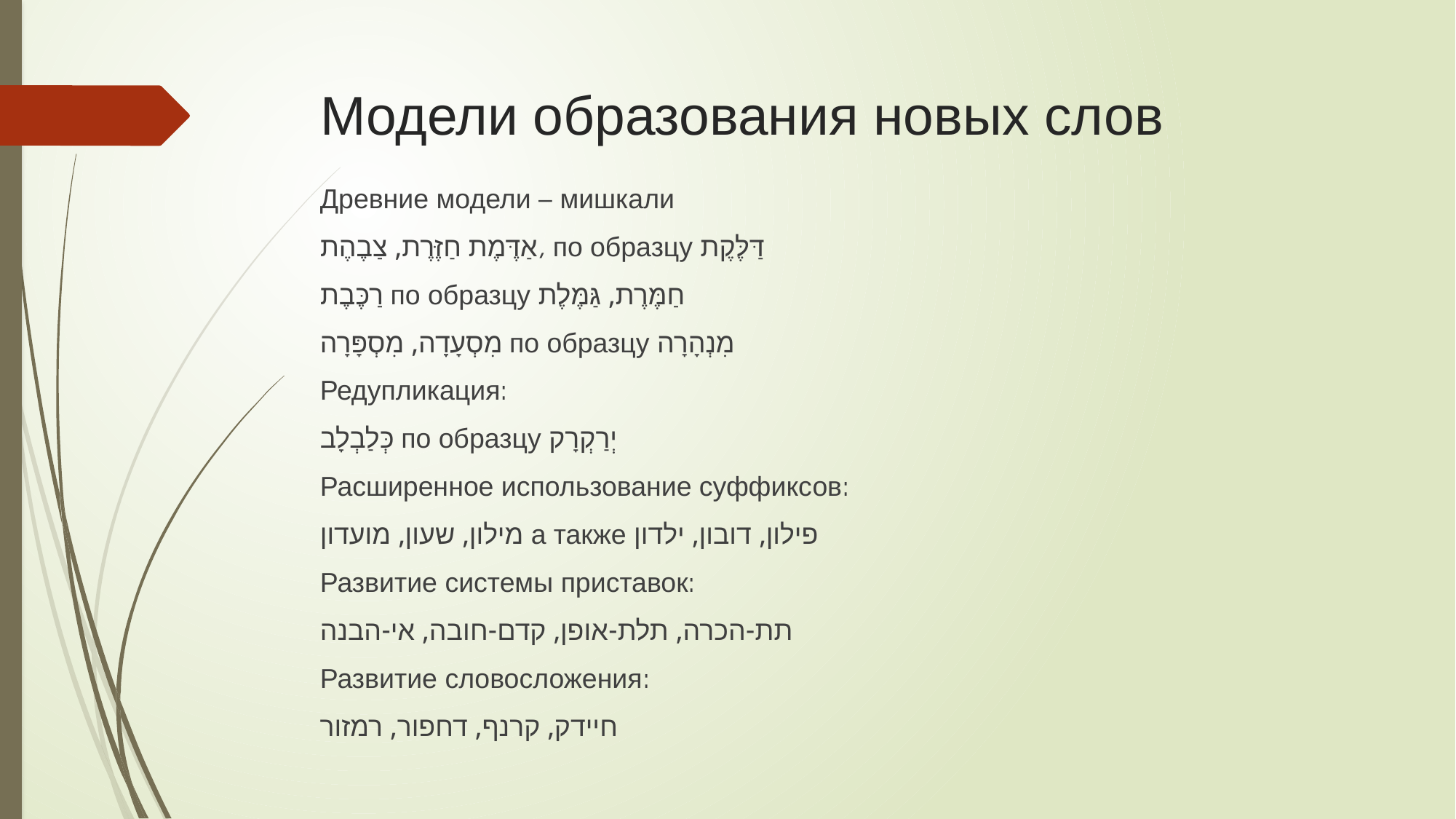

# Модели образования новых слов
Древние модели – мишкали
אַדֶּמֶת חַזֶּרֶת, צַבֶהֶת, по образцу דַּלֶּקֶת
רַכֶּבֶת по образцу חַמֶּרֶת, גַּמֶּלֶת
מִסְעָדָה, מִסְפָּרָה по образцу מִנְהָרָה
Редупликация:
כְּלַבְלָב по образцу יְרַקְרָק
Расширенное использование суффиксов:
מילון, שעון, מועדון а также פילון, דובון, ילדון
Развитие системы приставок:
תת-הכרה, תלת-אופן, קדם-חובה, אי-הבנה
Развитие словосложения:
חיידק, קרנף, דחפור, רמזור